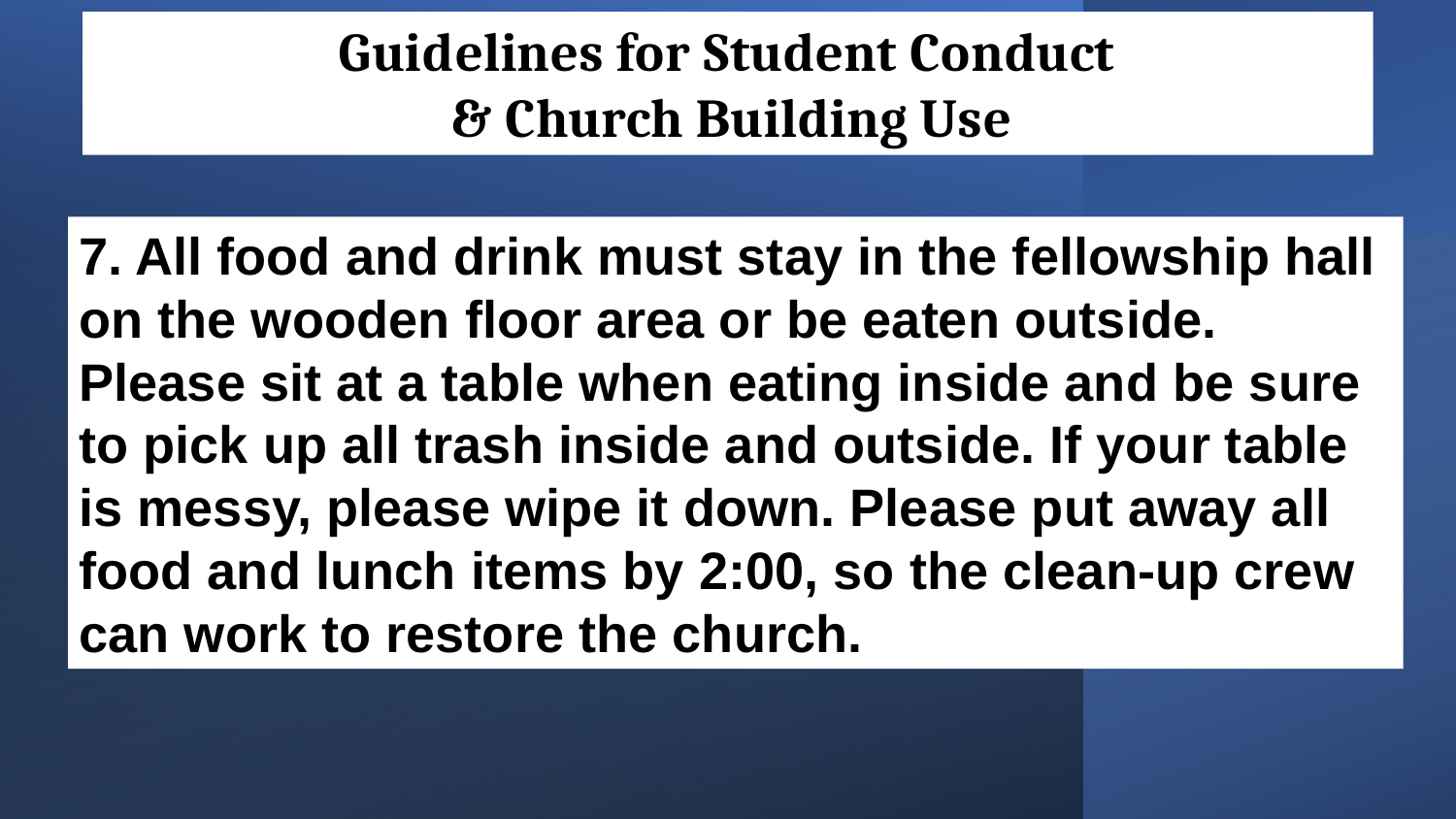

Guidelines for Student Conduct
& Church Building Use
7. All food and drink must stay in the fellowship hall on the wooden floor area or be eaten outside. Please sit at a table when eating inside and be sure to pick up all trash inside and outside. If your table is messy, please wipe it down. Please put away all food and lunch items by 2:00, so the clean-up crew can work to restore the church.